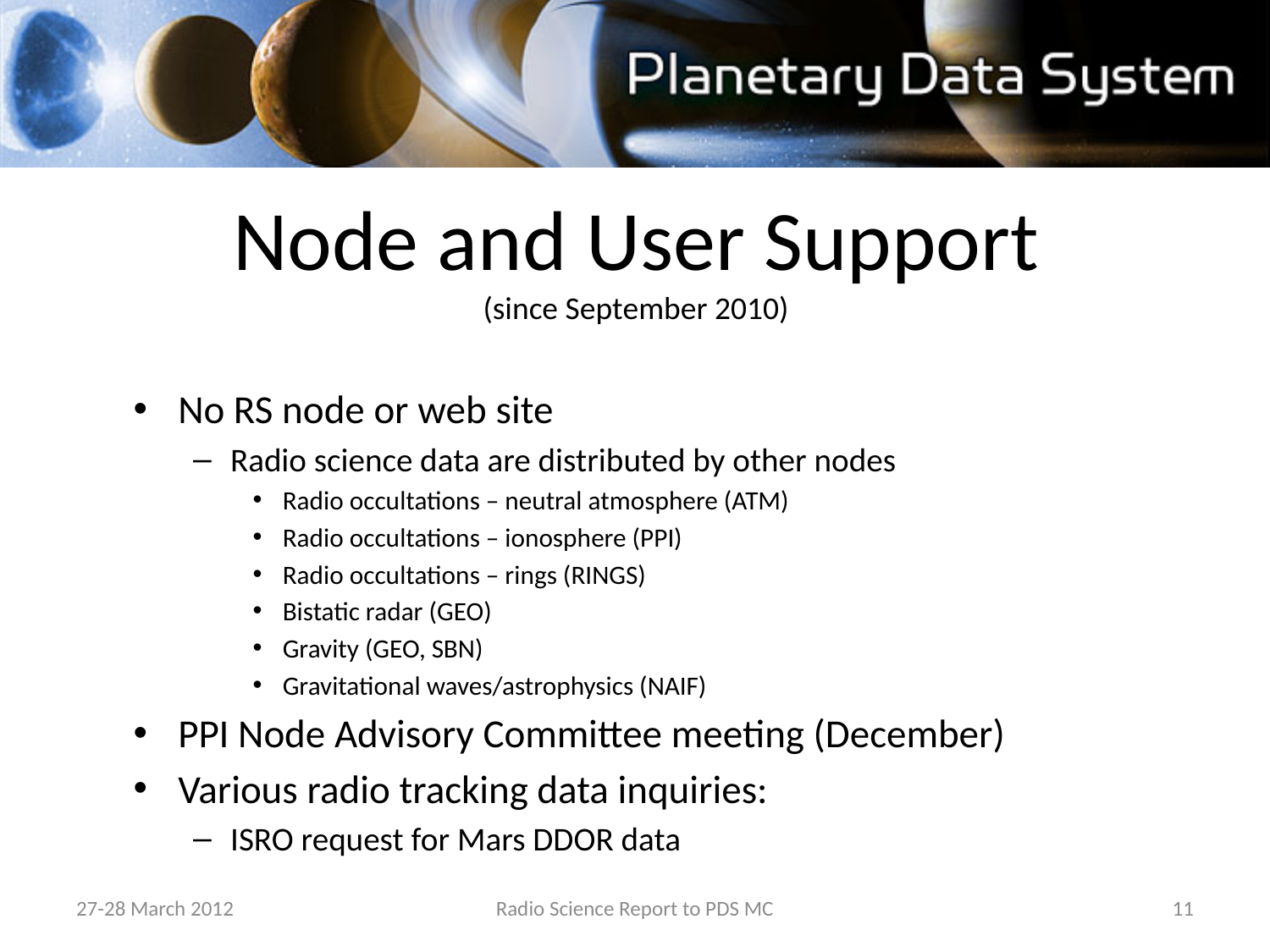

Node and User Support
(since September 2010)
No RS node or web site
Radio science data are distributed by other nodes
Radio occultations – neutral atmosphere (ATM)
Radio occultations – ionosphere (PPI)
Radio occultations – rings (RINGS)
Bistatic radar (GEO)
Gravity (GEO, SBN)
Gravitational waves/astrophysics (NAIF)
PPI Node Advisory Committee meeting (December)
Various radio tracking data inquiries:
ISRO request for Mars DDOR data

27-28 March 2012
Radio Science Report to PDS MC
11